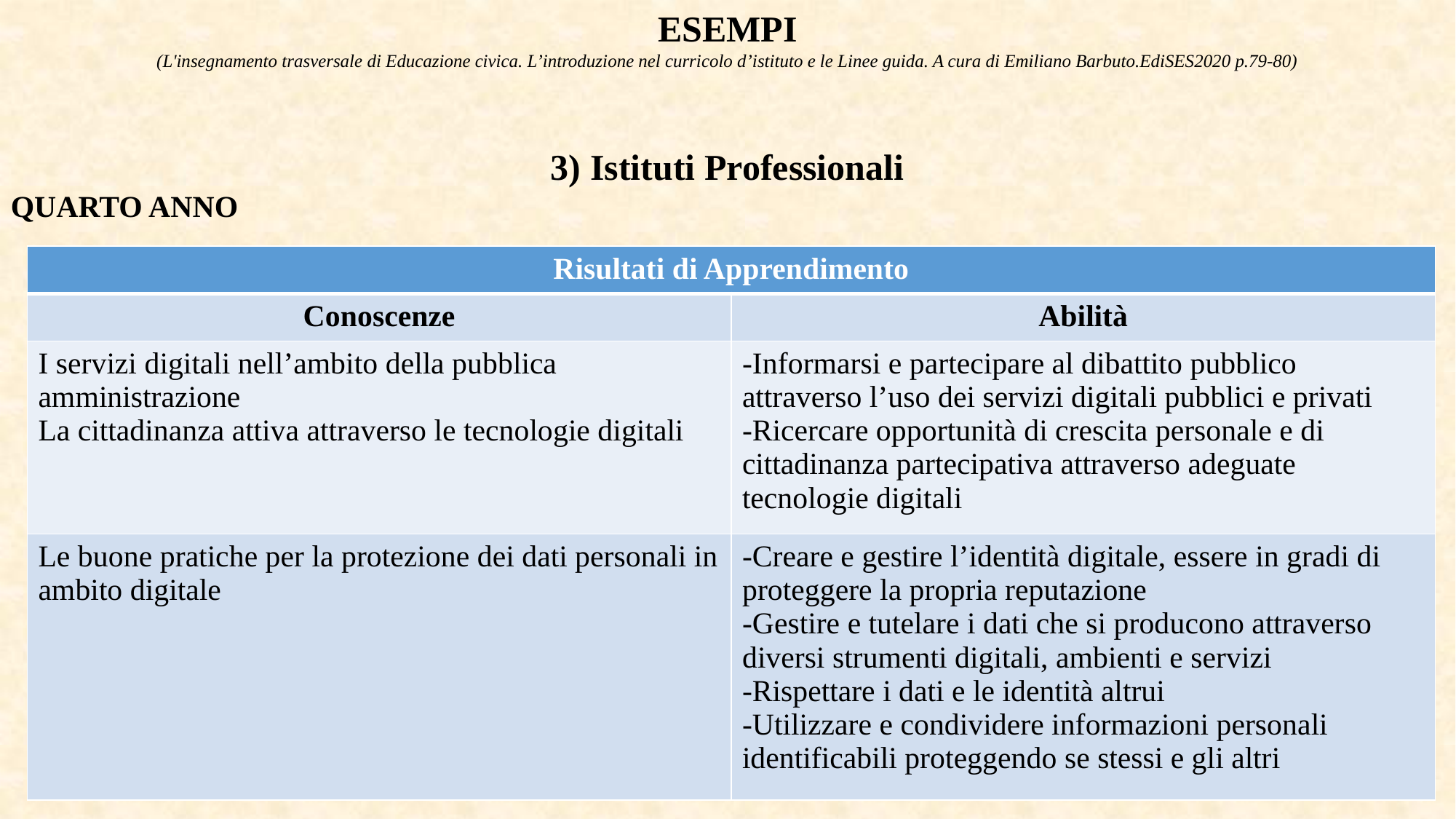

ESEMPI
(L'insegnamento trasversale di Educazione civica. L’introduzione nel curricolo d’istituto e le Linee guida. A cura di Emiliano Barbuto.EdiSES2020 p.79-80)

3) Istituti Professionali
QUARTO ANNO
| Risultati di Apprendimento |  |
| --- | --- |
| Conoscenze | Abilità |
| I servizi digitali nell’ambito della pubblica amministrazione La cittadinanza attiva attraverso le tecnologie digitali | -Informarsi e partecipare al dibattito pubblico attraverso l’uso dei servizi digitali pubblici e privati -Ricercare opportunità di crescita personale e di cittadinanza partecipativa attraverso adeguate tecnologie digitali |
| Le buone pratiche per la protezione dei dati personali in ambito digitale | -Creare e gestire l’identità digitale, essere in gradi di proteggere la propria reputazione -Gestire e tutelare i dati che si producono attraverso diversi strumenti digitali, ambienti e servizi -Rispettare i dati e le identità altrui -Utilizzare e condividere informazioni personali identificabili proteggendo se stessi e gli altri |